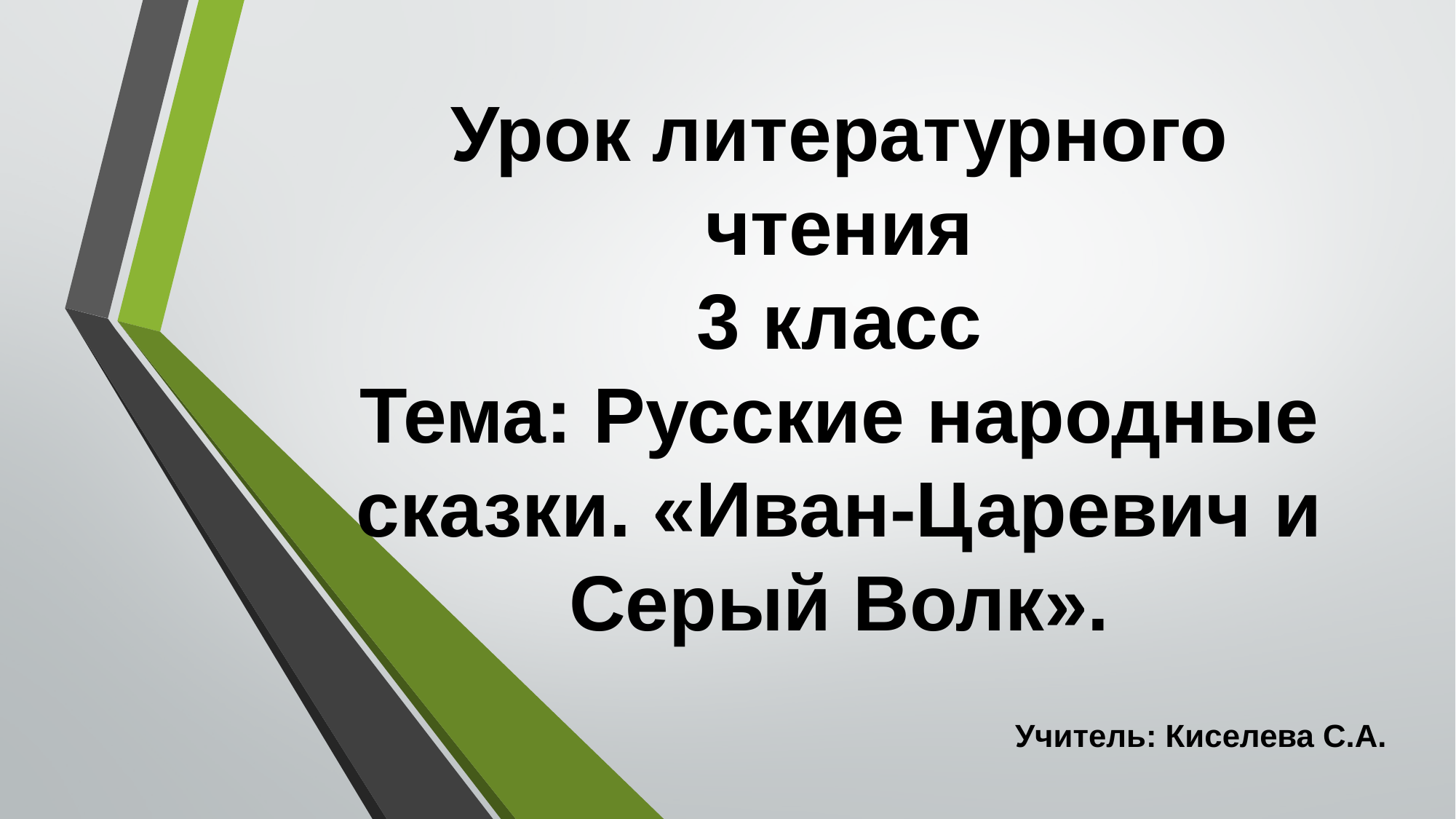

# Урок литературного чтения 3 класс Тема: Русские народные сказки. «Иван-Царевич и Серый Волк».
Учитель: Киселева С.А.